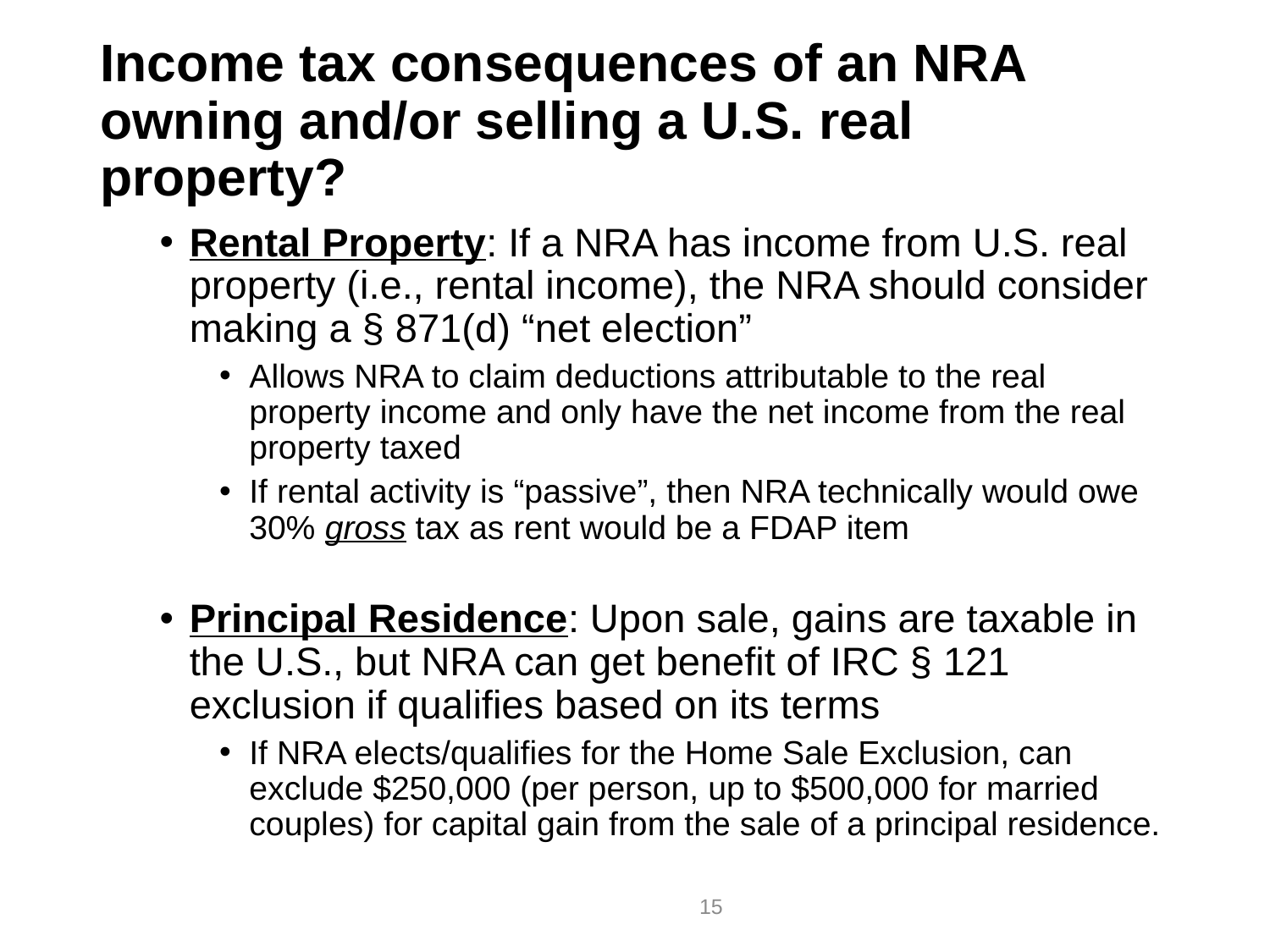

# Income tax consequences of an NRA owning and/or selling a U.S. real property?
Rental Property: If a NRA has income from U.S. real property (i.e., rental income), the NRA should consider making a § 871(d) “net election”
Allows NRA to claim deductions attributable to the real property income and only have the net income from the real property taxed
If rental activity is “passive”, then NRA technically would owe 30% gross tax as rent would be a FDAP item

Principal Residence: Upon sale, gains are taxable in the U.S., but NRA can get benefit of IRC § 121 exclusion if qualifies based on its terms
If NRA elects/qualifies for the Home Sale Exclusion, can exclude $250,000 (per person, up to $500,000 for married couples) for capital gain from the sale of a principal residence.

15